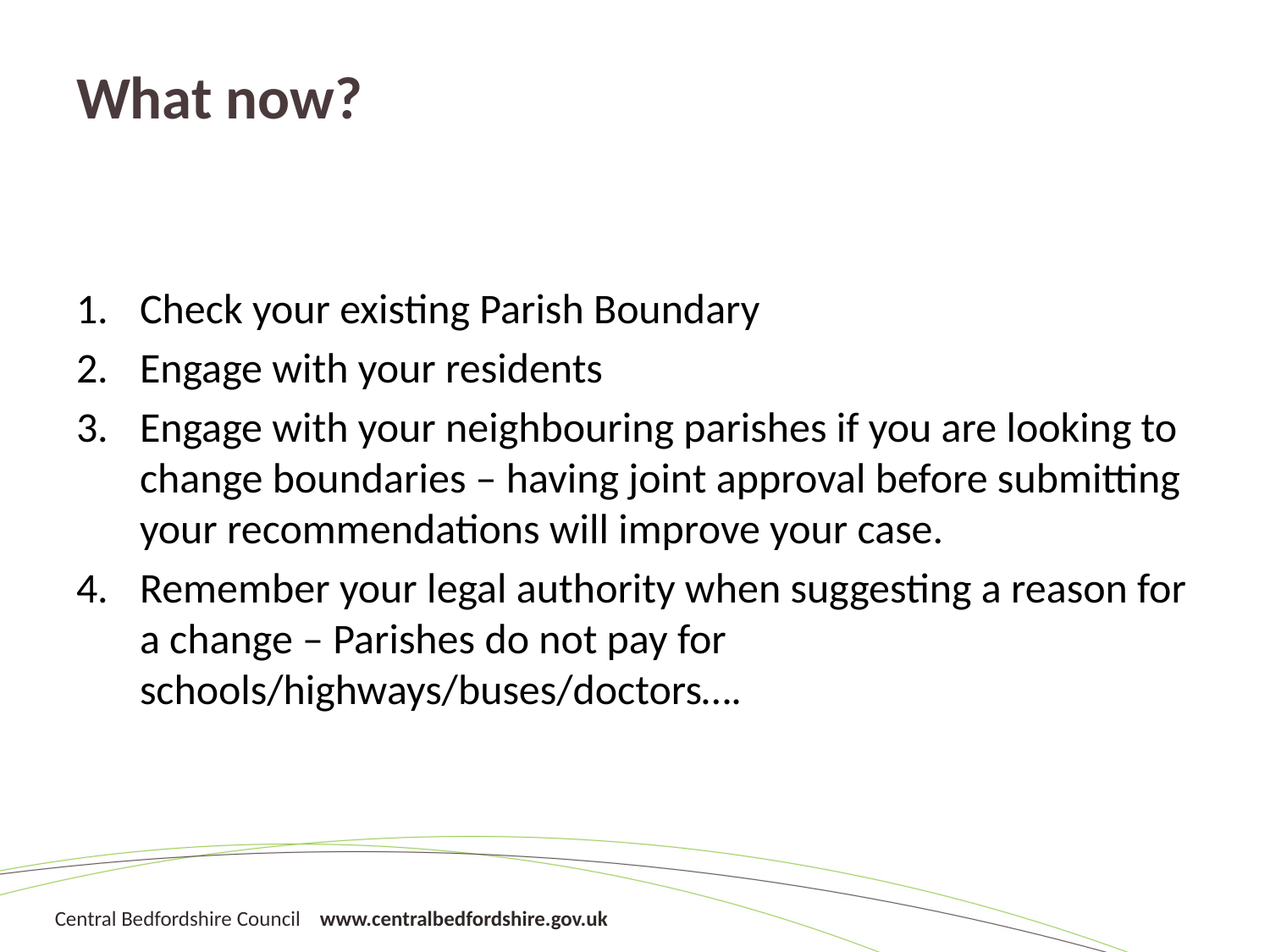

# What now?
Check your existing Parish Boundary
Engage with your residents
Engage with your neighbouring parishes if you are looking to change boundaries – having joint approval before submitting your recommendations will improve your case.
Remember your legal authority when suggesting a reason for a change – Parishes do not pay for schools/highways/buses/doctors….